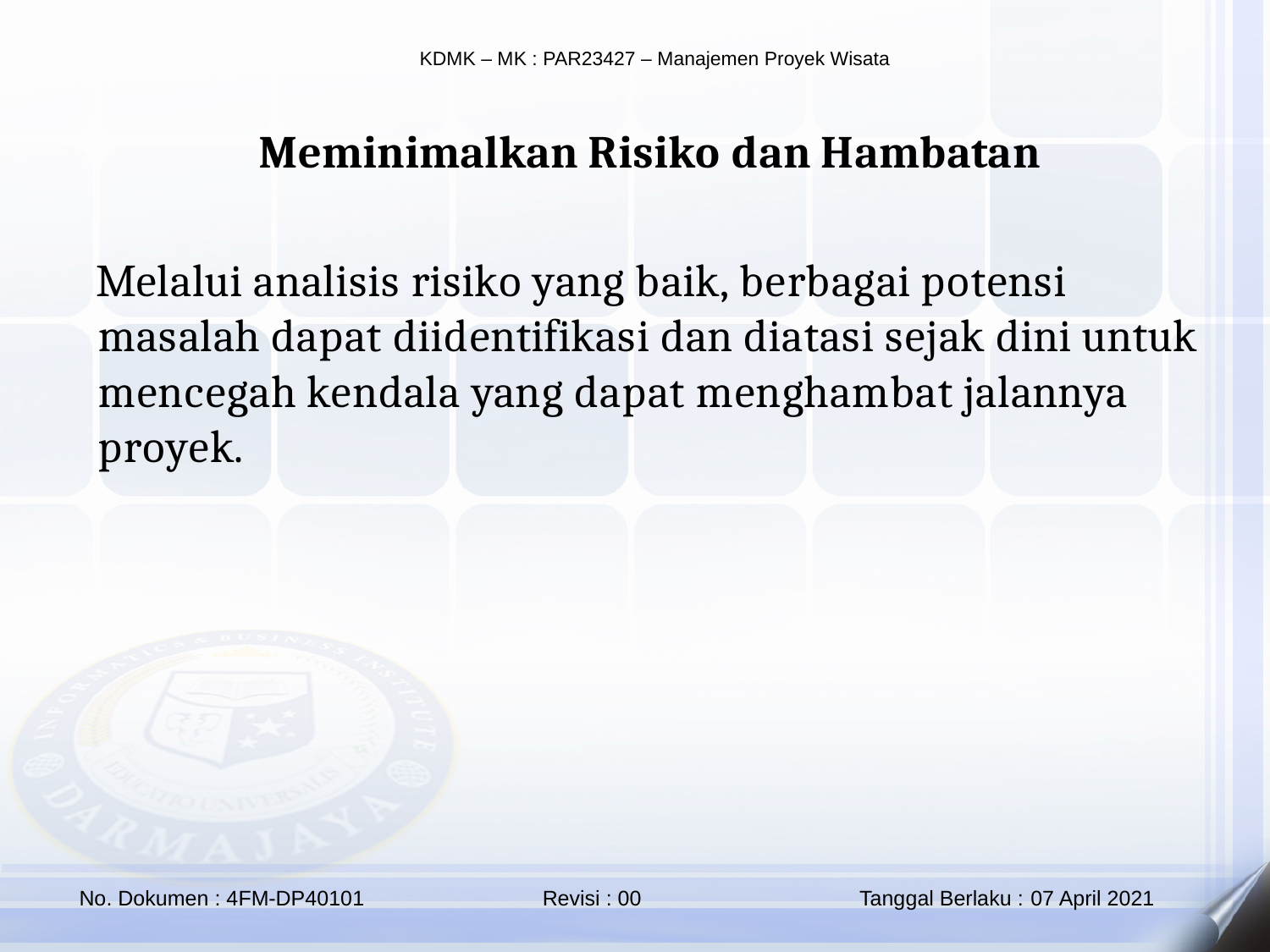

Meminimalkan Risiko dan Hambatan

Melalui analisis risiko yang baik, berbagai potensi masalah dapat diidentifikasi dan diatasi sejak dini untuk mencegah kendala yang dapat menghambat jalannya proyek.